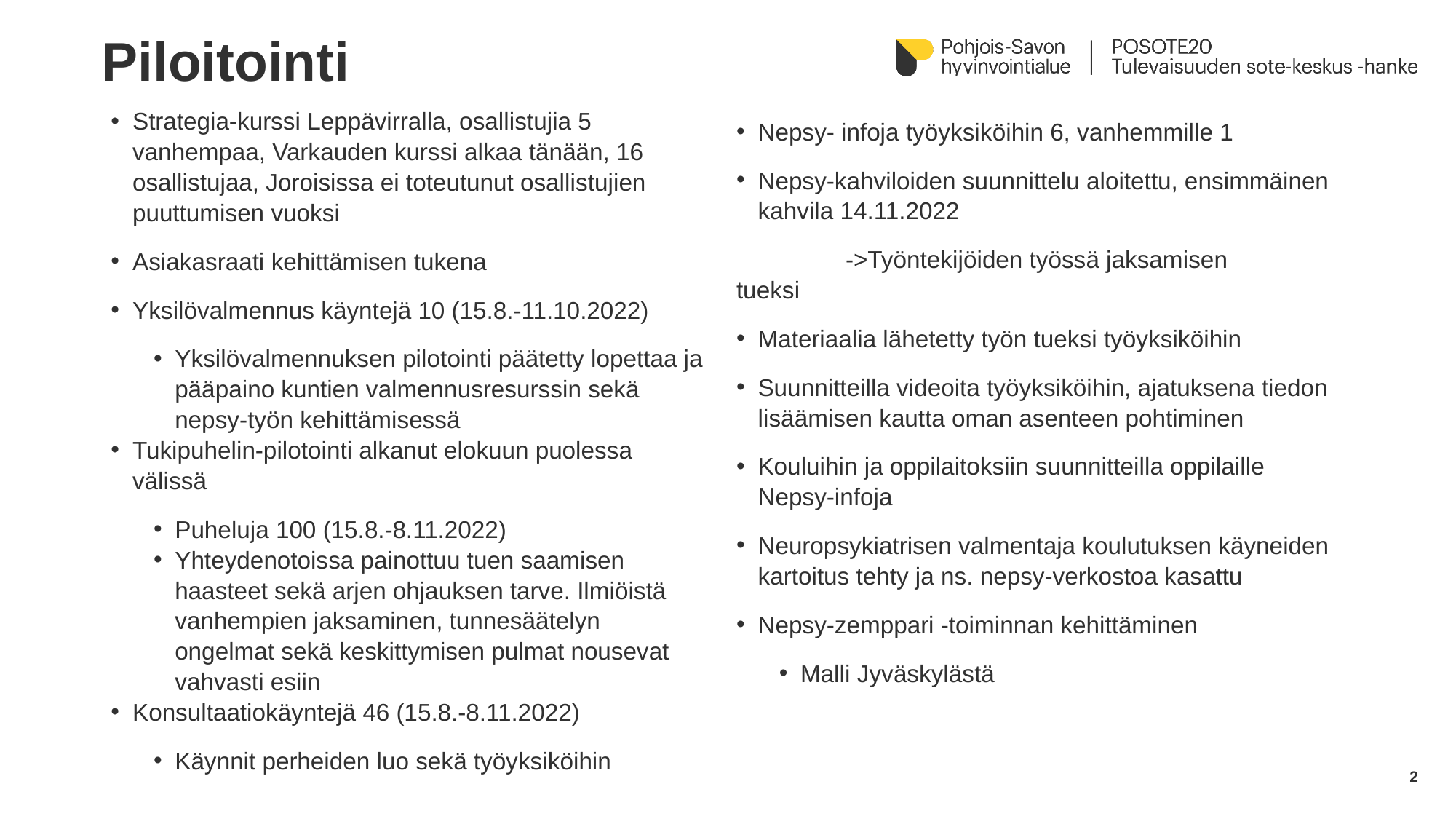

# Piloitointi
Strategia-kurssi Leppävirralla, osallistujia 5 vanhempaa, Varkauden kurssi alkaa tänään, 16 osallistujaa, Joroisissa ei toteutunut osallistujien puuttumisen vuoksi
Asiakasraati kehittämisen tukena
Yksilövalmennus käyntejä 10 (15.8.-11.10.2022)
Yksilövalmennuksen pilotointi päätetty lopettaa ja pääpaino kuntien valmennusresurssin sekä nepsy-työn kehittämisessä
Tukipuhelin-pilotointi alkanut elokuun puolessa välissä
Puheluja 100 (15.8.-8.11.2022)
Yhteydenotoissa painottuu tuen saamisen haasteet sekä arjen ohjauksen tarve. Ilmiöistä vanhempien jaksaminen, tunnesäätelyn ongelmat sekä keskittymisen pulmat nousevat vahvasti esiin
Konsultaatiokäyntejä 46 (15.8.-8.11.2022)
Käynnit perheiden luo sekä työyksiköihin
Nepsy- infoja työyksiköihin 6, vanhemmille 1
Nepsy-kahviloiden suunnittelu aloitettu, ensimmäinen kahvila 14.11.2022
	->Työntekijöiden työssä jaksamisen 	tueksi
Materiaalia lähetetty työn tueksi työyksiköihin
Suunnitteilla videoita työyksiköihin, ajatuksena tiedon lisäämisen kautta oman asenteen pohtiminen
Kouluihin ja oppilaitoksiin suunnitteilla oppilaille Nepsy-infoja
Neuropsykiatrisen valmentaja koulutuksen käyneiden kartoitus tehty ja ns. nepsy-verkostoa kasattu
Nepsy-zemppari -toiminnan kehittäminen
Malli Jyväskylästä

2